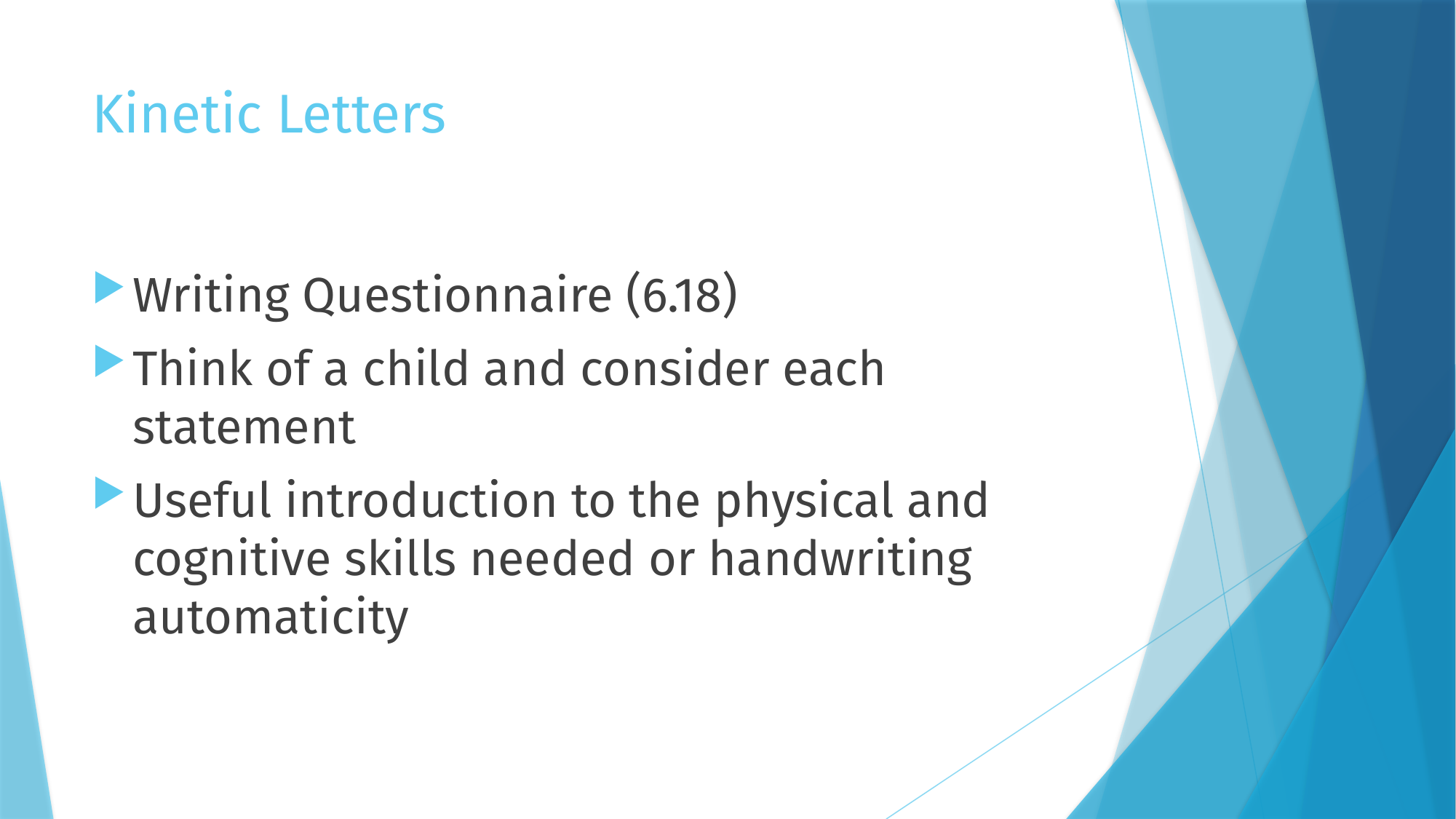

# Kinetic Letters
Writing Questionnaire (6.18)
Think of a child and consider each statement
Useful introduction to the physical and cognitive skills needed or handwriting automaticity